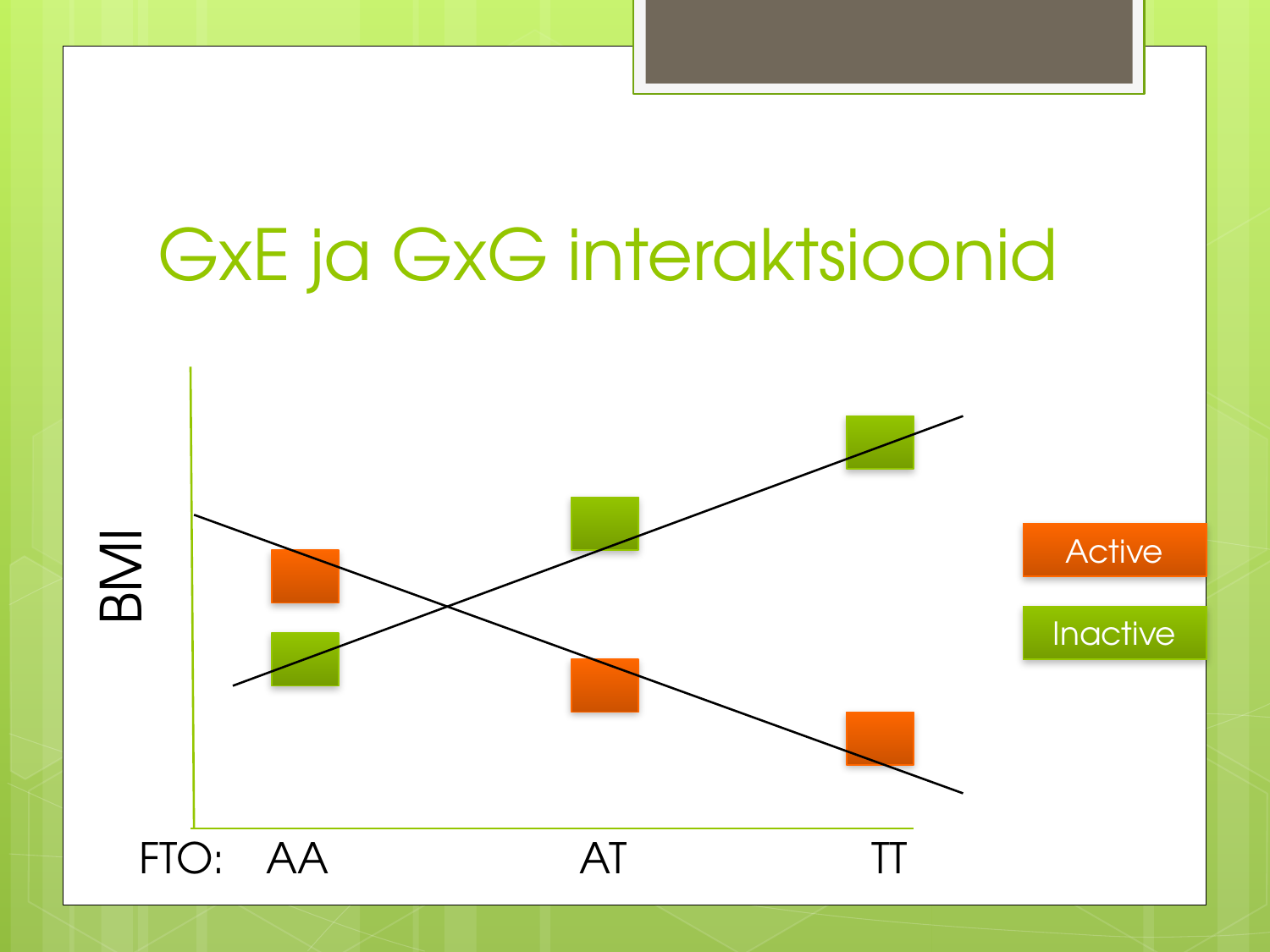

# GxE ja GxG interaktsioonid

Active
BMI

Inactive

	FTO: 	AA	                AT                     TT